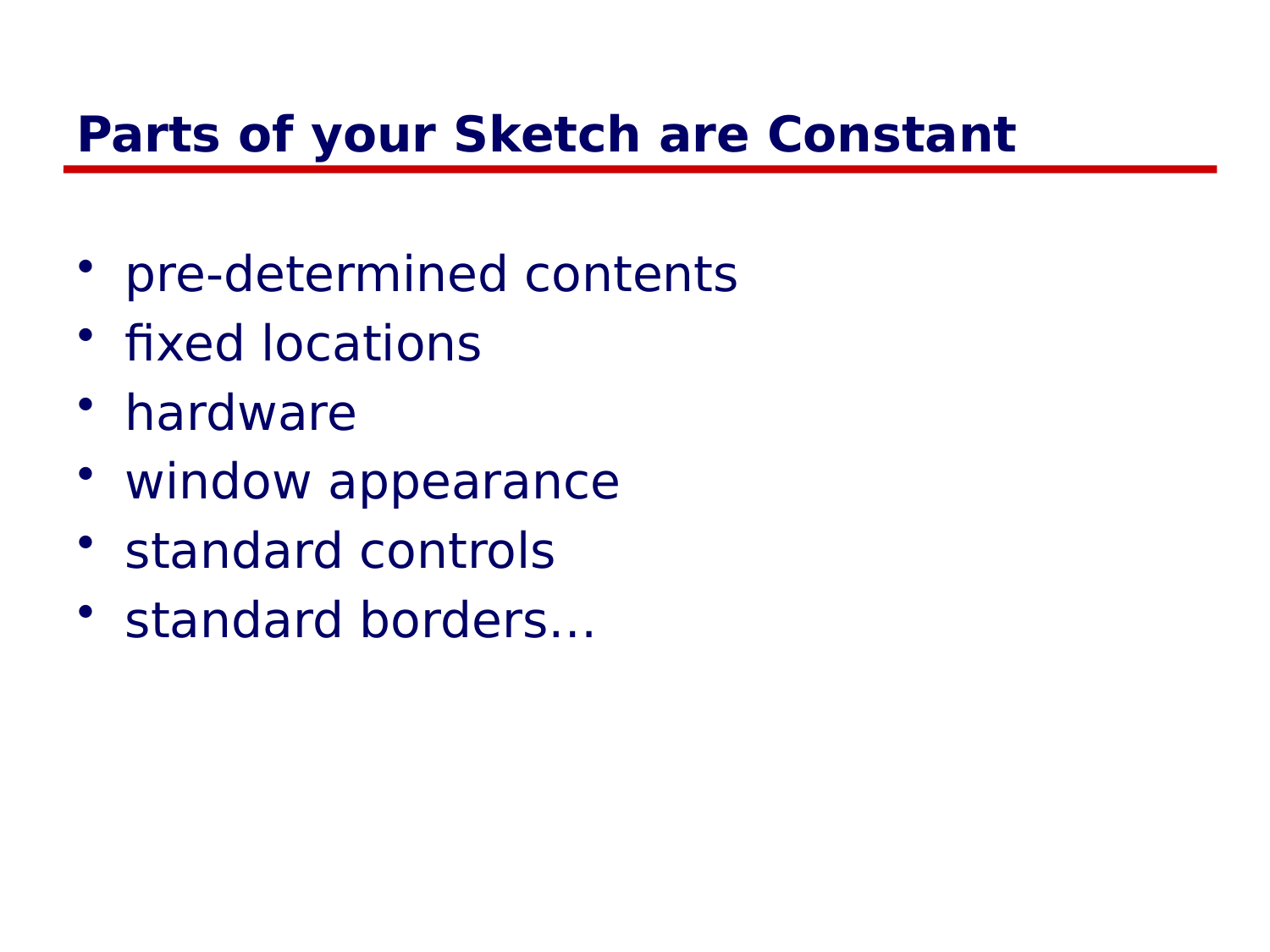

# Parts of your Sketch are Constant
pre-determined contents
fixed locations
hardware
window appearance
standard controls
standard borders…